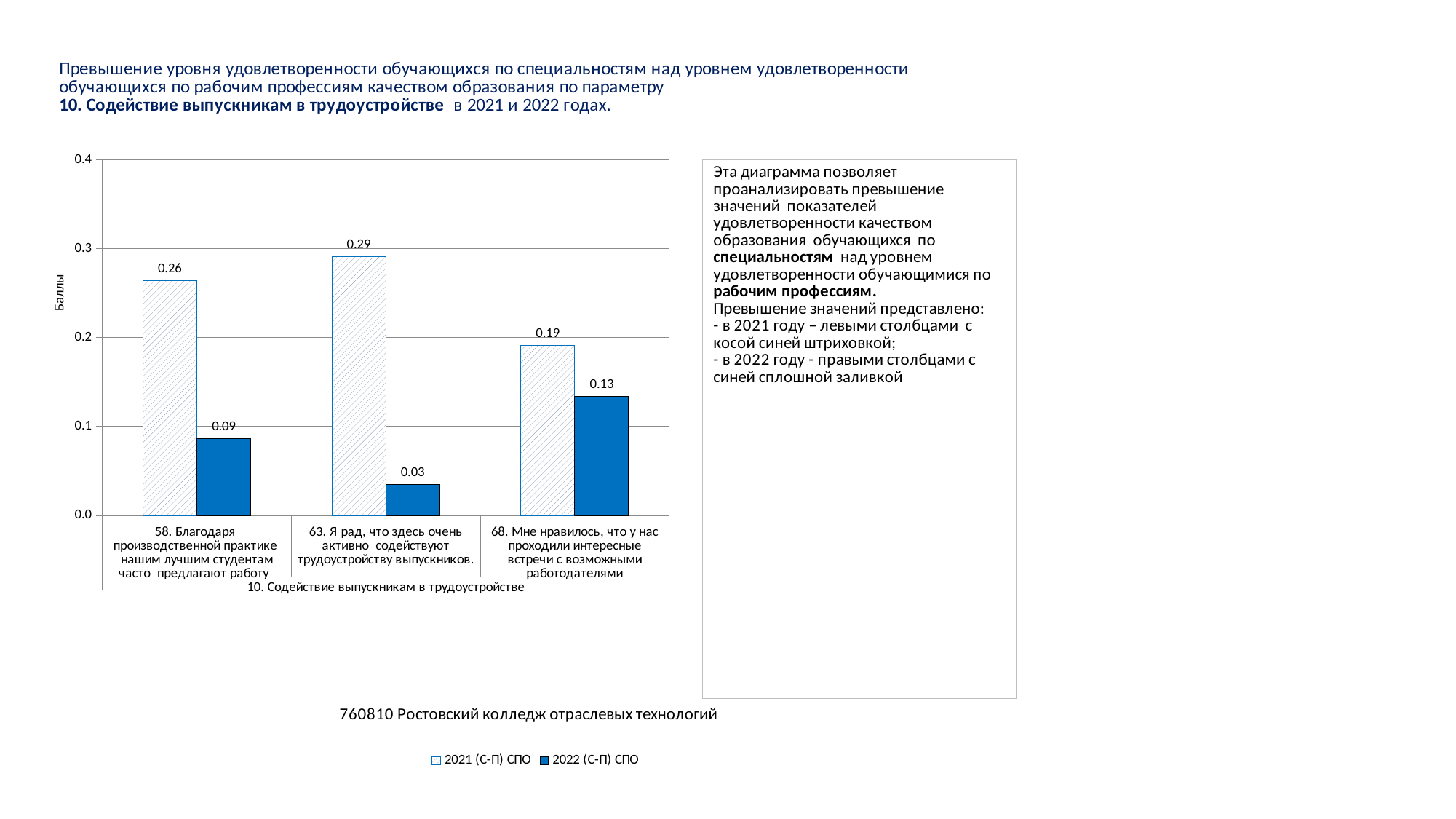

### Chart

| Category | 2021 (С-П) СПО | 2022 (С-П) СПО |
|---|---|---|
| 58. Благодаря  производственной практике  нашим лучшим студентам часто  предлагают работу   | 0.26436781609195403 | 0.08670309653916242 |
| 63. Я рад, что здесь очень активно  содействуют трудоустройству выпускников. | 0.2911877394636013 | 0.0348806713873584 |
| 68. Мне нравилось, что у нас проходили интересные встречи с возможными работодателями | 0.19157088122605348 | 0.13401521111985382 |